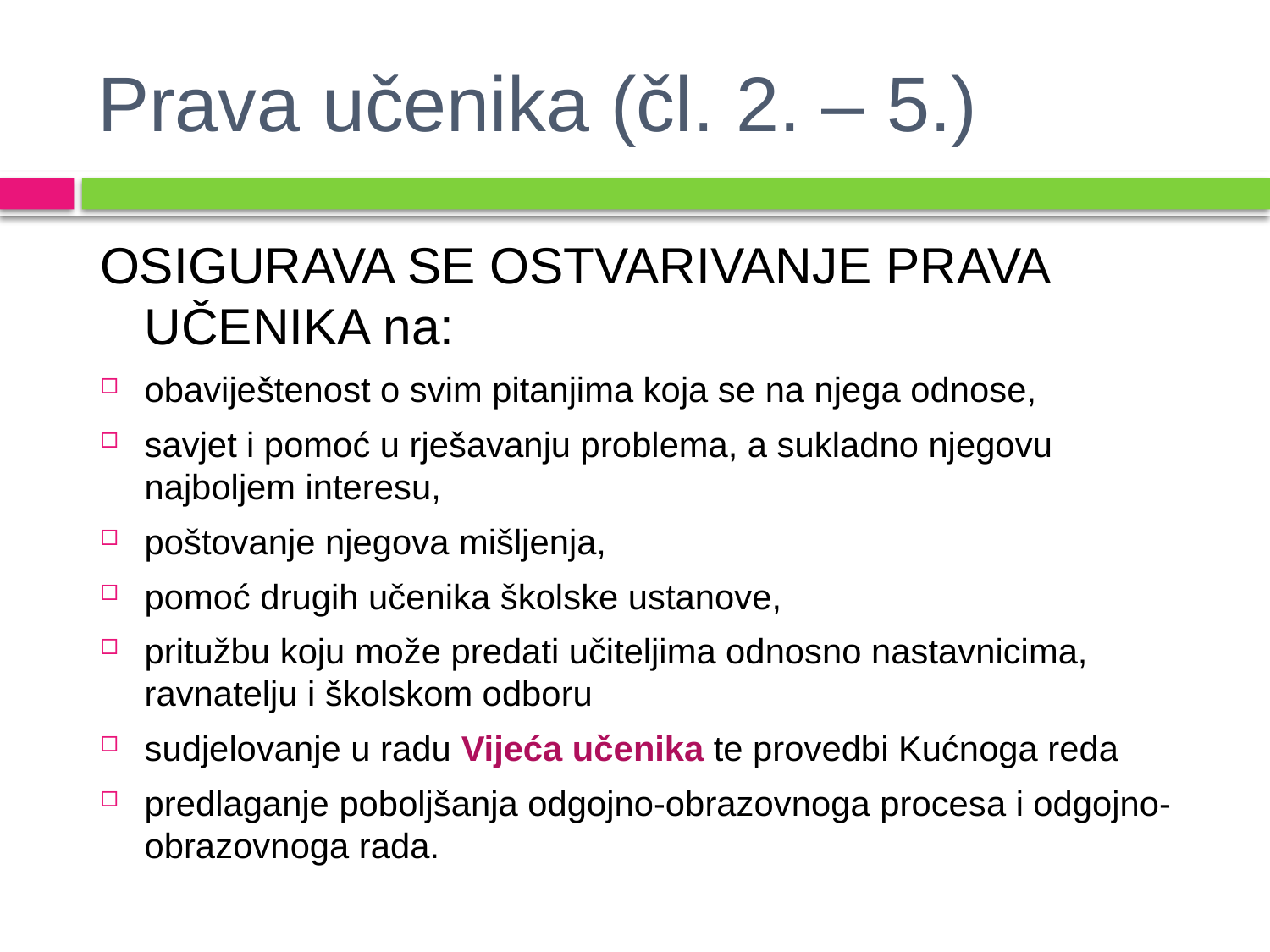

# Prava učenika (čl. 2. – 5.)
OSIGURAVA SE OSTVARIVANJE PRAVA UČENIKA na:
obaviještenost o svim pitanjima koja se na njega odnose,
savjet i pomoć u rješavanju problema, a sukladno njegovu najboljem interesu,
poštovanje njegova mišljenja,
pomoć drugih učenika školske ustanove,
pritužbu koju može predati učiteljima odnosno nastavnicima, ravnatelju i školskom odboru
sudjelovanje u radu Vijeća učenika te provedbi Kućnoga reda
predlaganje poboljšanja odgojno-obrazovnoga procesa i odgojno-obrazovnoga rada.